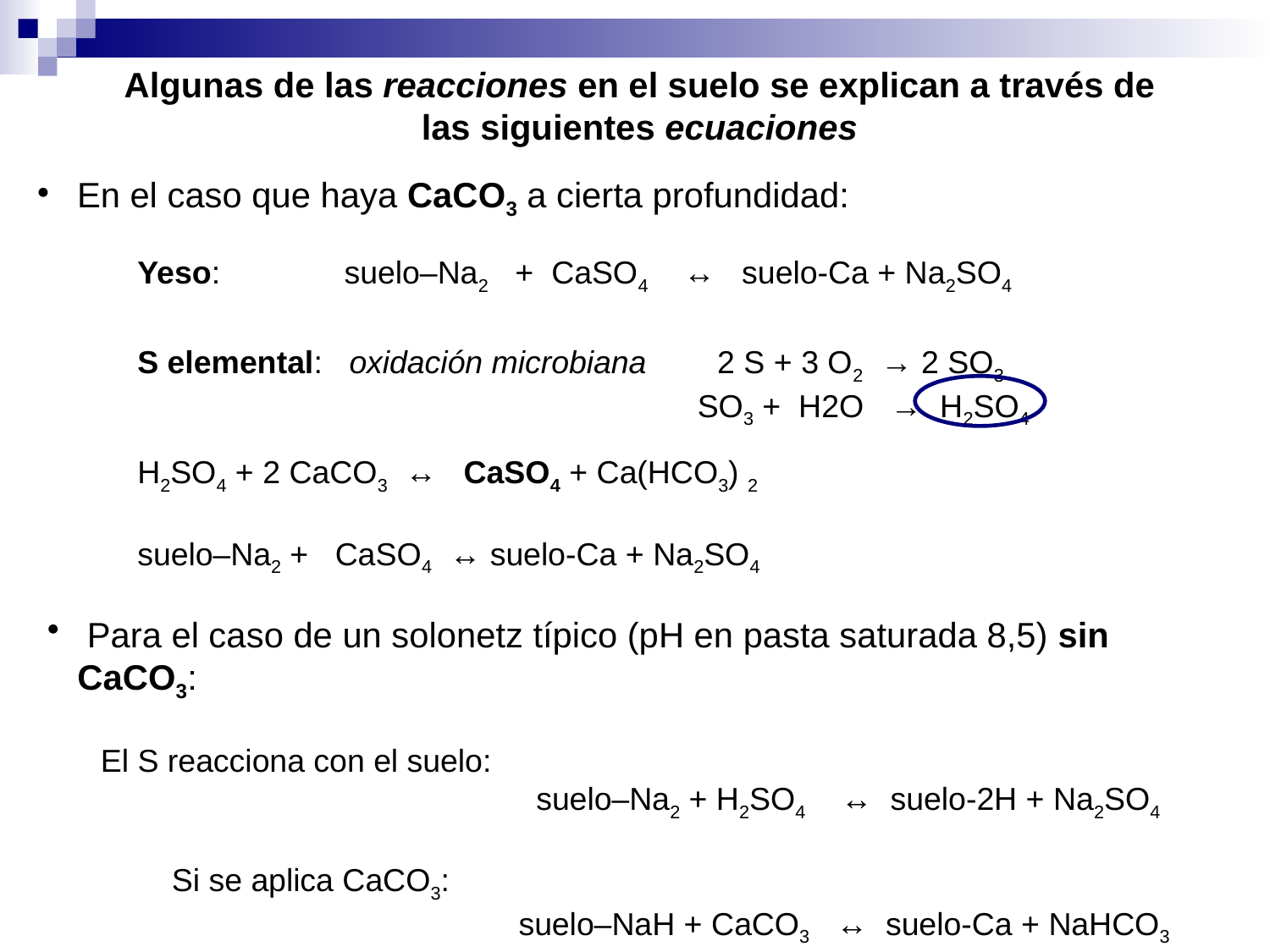

Algunas de las reacciones en el suelo se explican a través de las siguientes ecuaciones
 En el caso que haya CaCO3 a cierta profundidad:
Yeso:              suelo–Na2   +  CaSO4    ↔   suelo-Ca + Na2SO4
S elemental:   oxidación microbiana        2 S + 3 O2  → 2 SO3
                                                               SO3 +  H2O   →  H2SO4

H2SO4 + 2 CaCO3  ↔   CaSO4 + Ca(HCO3) 2

suelo–Na2 +   CaSO4  ↔ suelo-Ca + Na2SO4
 Para el caso de un solonetz típico (pH en pasta saturada 8,5) sin CaCO3:

      El S reacciona con el suelo:
                                                       suelo–Na2 + H2SO4    ↔  suelo-2H + Na2SO4

              Si se aplica CaCO3:
                                                     suelo–NaH + CaCO3   ↔  suelo-Ca + NaHCO3